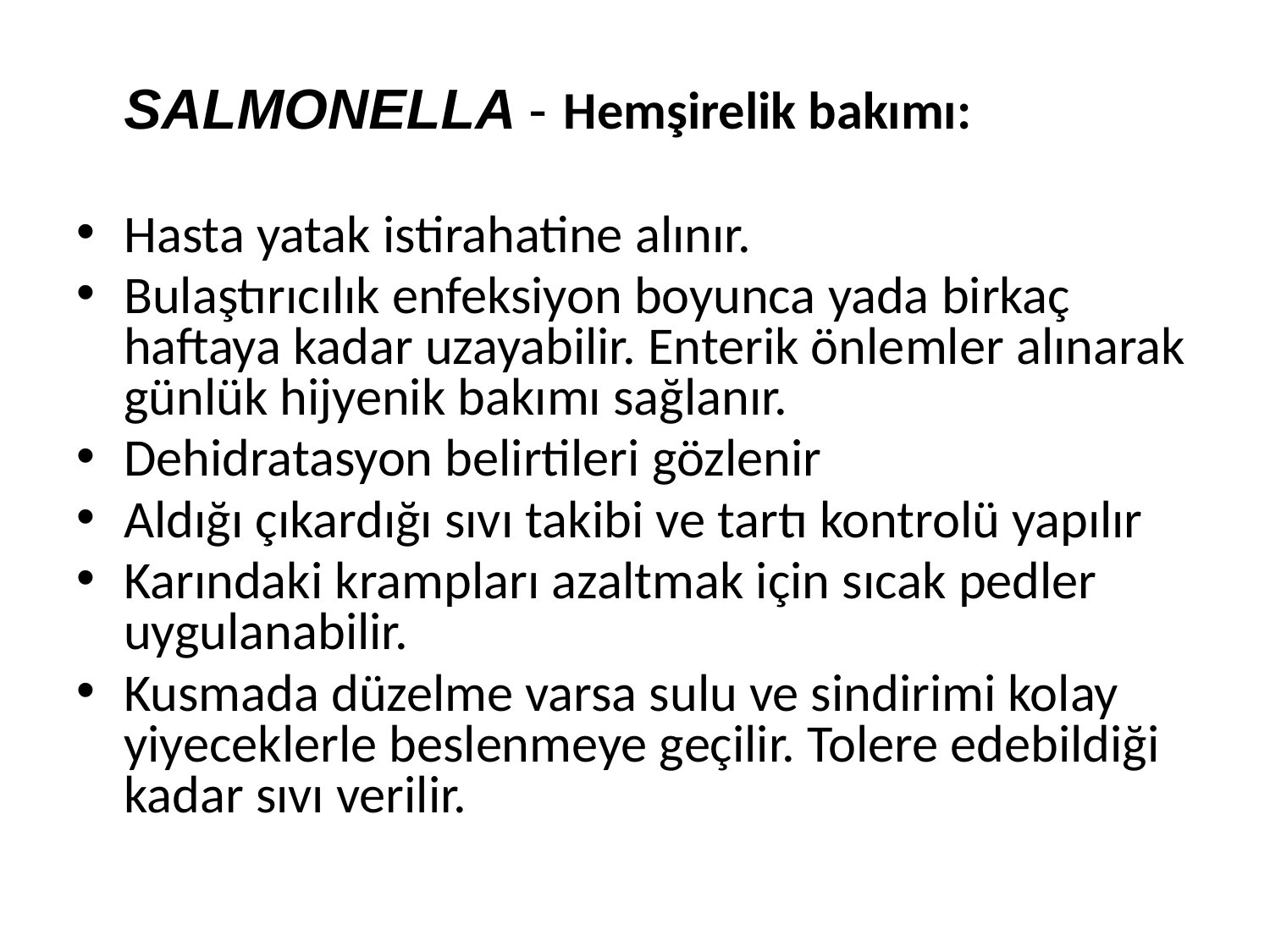

SALMONELLA - Hemşirelik bakımı:

Hasta yatak istirahatine alınır.
Bulaştırıcılık enfeksiyon boyunca yada birkaç haftaya kadar uzayabilir. Enterik önlemler alınarak günlük hijyenik bakımı sağlanır.
Dehidratasyon belirtileri gözlenir
Aldığı çıkardığı sıvı takibi ve tartı kontrolü yapılır
Karındaki krampları azaltmak için sıcak pedler uygulanabilir.
Kusmada düzelme varsa sulu ve sindirimi kolay yiyeceklerle beslenmeye geçilir. Tolere edebildiği kadar sıvı verilir.